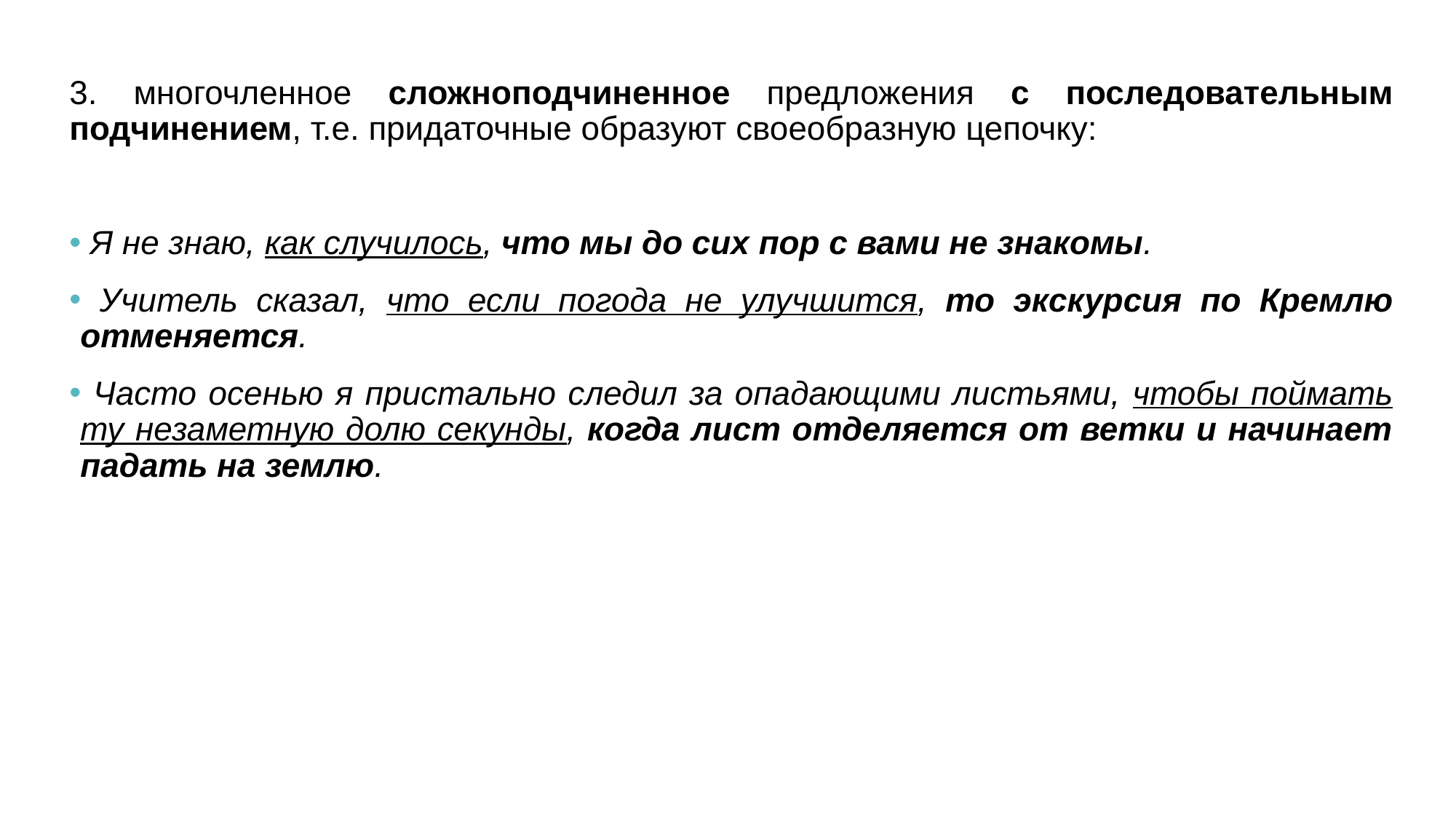

3. многочленное сложноподчиненное предложения с последовательным подчинением, т.е. придаточные образуют своеобразную цепочку:

 Я не знаю, как случилось, что мы до сих пор с вами не знакомы.
 Учитель сказал, что если погода не улучшится, то экскурсия по Кремлю отменяется.
 Часто осенью я пристально следил за опадающими листьями, чтобы поймать ту незаметную долю секунды, когда лист отделяется от ветки и начинает падать на землю.